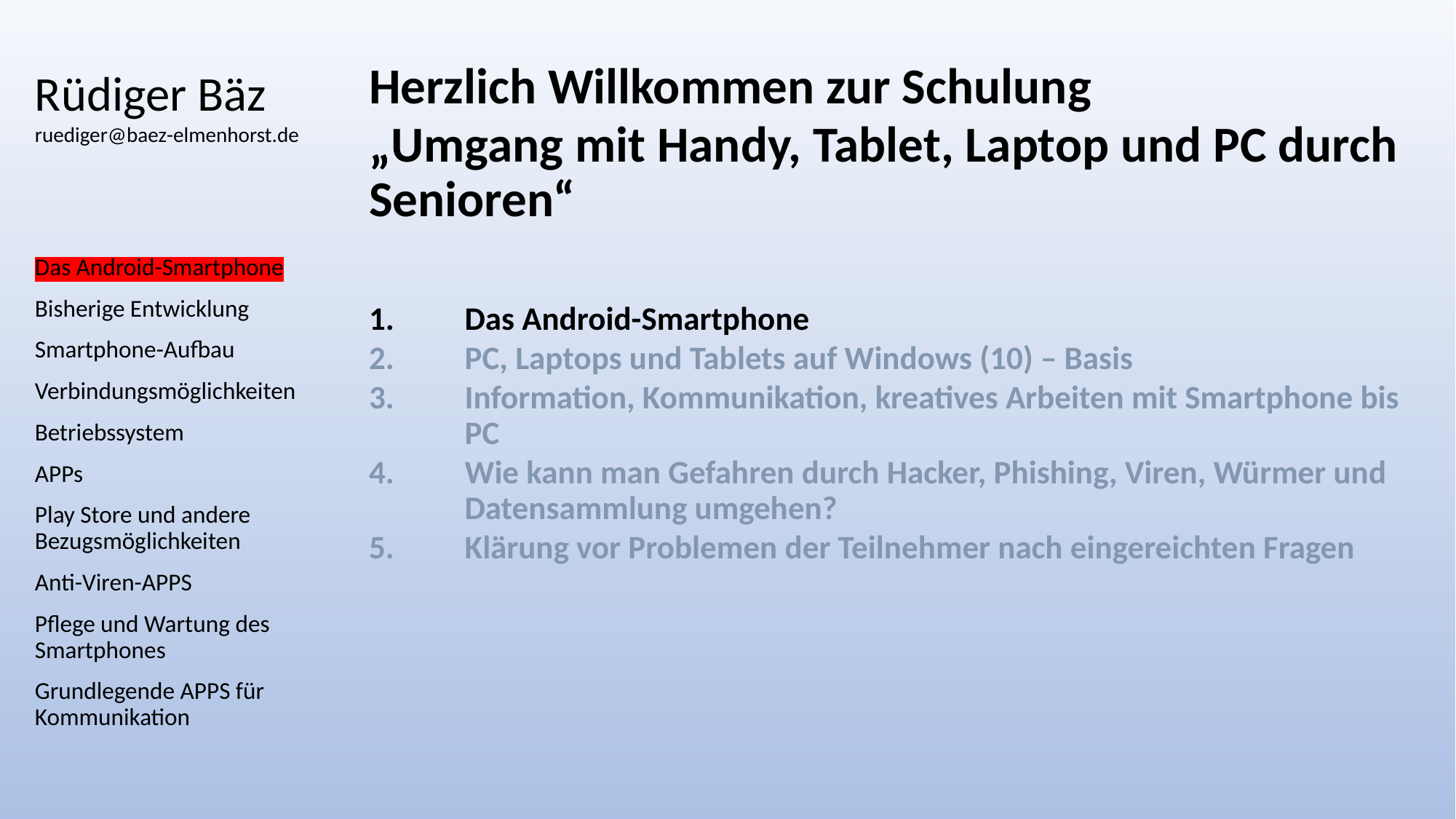

# Rüdiger Bäz ruediger@baez-elmenhorst.de
Herzlich Willkommen zur Schulung
„Umgang mit Handy, Tablet, Laptop und PC durch Senioren“
Das Android-Smartphone
PC, Laptops und Tablets auf Windows (10) – Basis
Information, Kommunikation, kreatives Arbeiten mit Smartphone bis PC
Wie kann man Gefahren durch Hacker, Phishing, Viren, Würmer und Datensammlung umgehen?
Klärung vor Problemen der Teilnehmer nach eingereichten Fragen

Das Android-Smartphone
Bisherige Entwicklung
Smartphone-Aufbau
Verbindungsmöglichkeiten
Betriebssystem
APPs
Play Store und andere Bezugsmöglichkeiten
Anti-Viren-APPS
Pflege und Wartung des Smartphones
Grundlegende APPS für Kommunikation